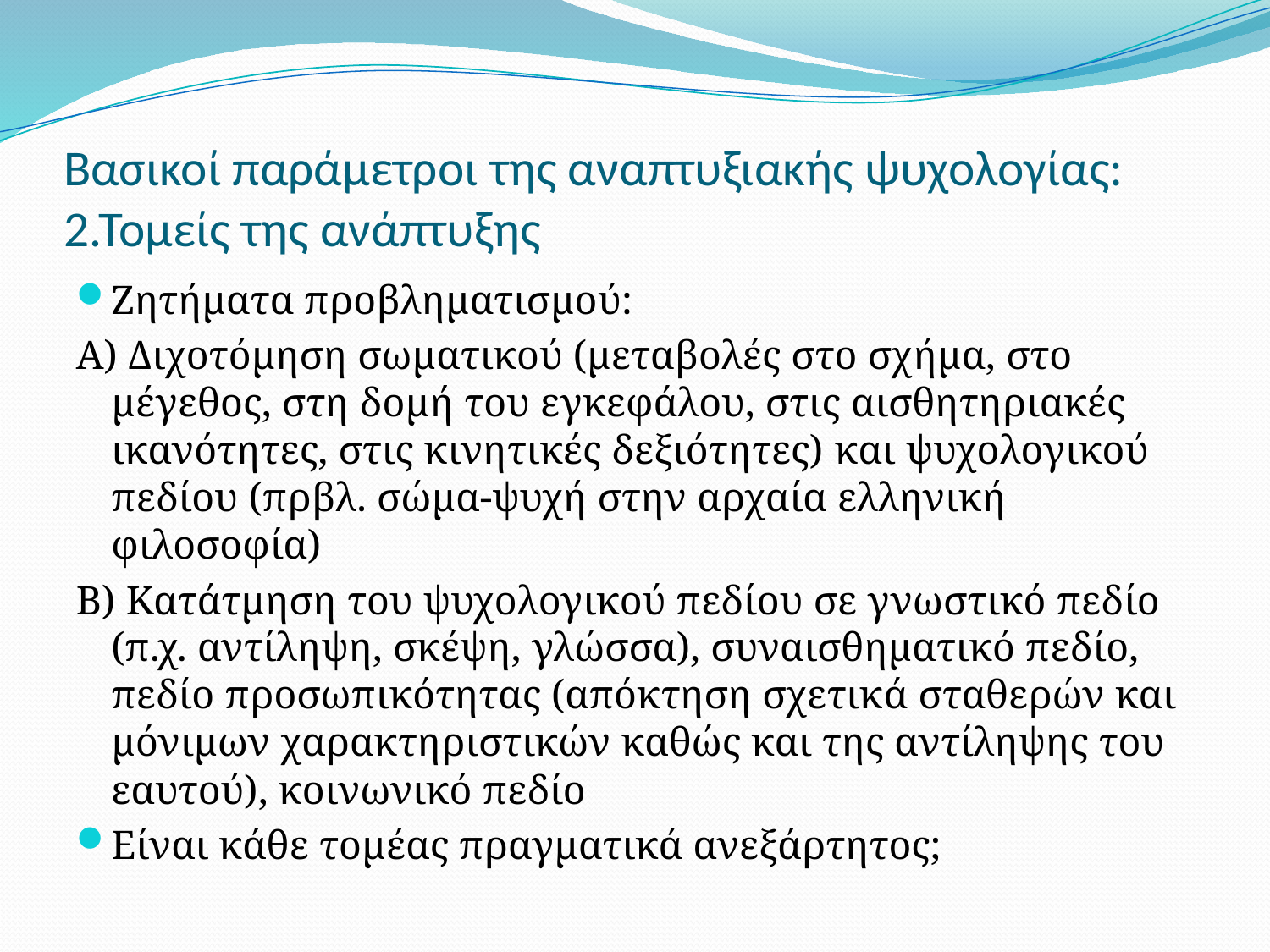

# Βασικοί παράμετροι της αναπτυξιακής ψυχολογίας: 2.Τομείς της ανάπτυξης
Ζητήματα προβληματισμού:
Α) Διχοτόμηση σωματικού (μεταβολές στο σχήμα, στο μέγεθος, στη δομή του εγκεφάλου, στις αισθητηριακές ικανότητες, στις κινητικές δεξιότητες) και ψυχολογικού πεδίου (πρβλ. σώμα-ψυχή στην αρχαία ελληνική φιλοσοφία)
Β) Κατάτμηση του ψυχολογικού πεδίου σε γνωστικό πεδίο (π.χ. αντίληψη, σκέψη, γλώσσα), συναισθηματικό πεδίο, πεδίο προσωπικότητας (απόκτηση σχετικά σταθερών και μόνιμων χαρακτηριστικών καθώς και της αντίληψης του εαυτού), κοινωνικό πεδίο
Είναι κάθε τομέας πραγματικά ανεξάρτητος;